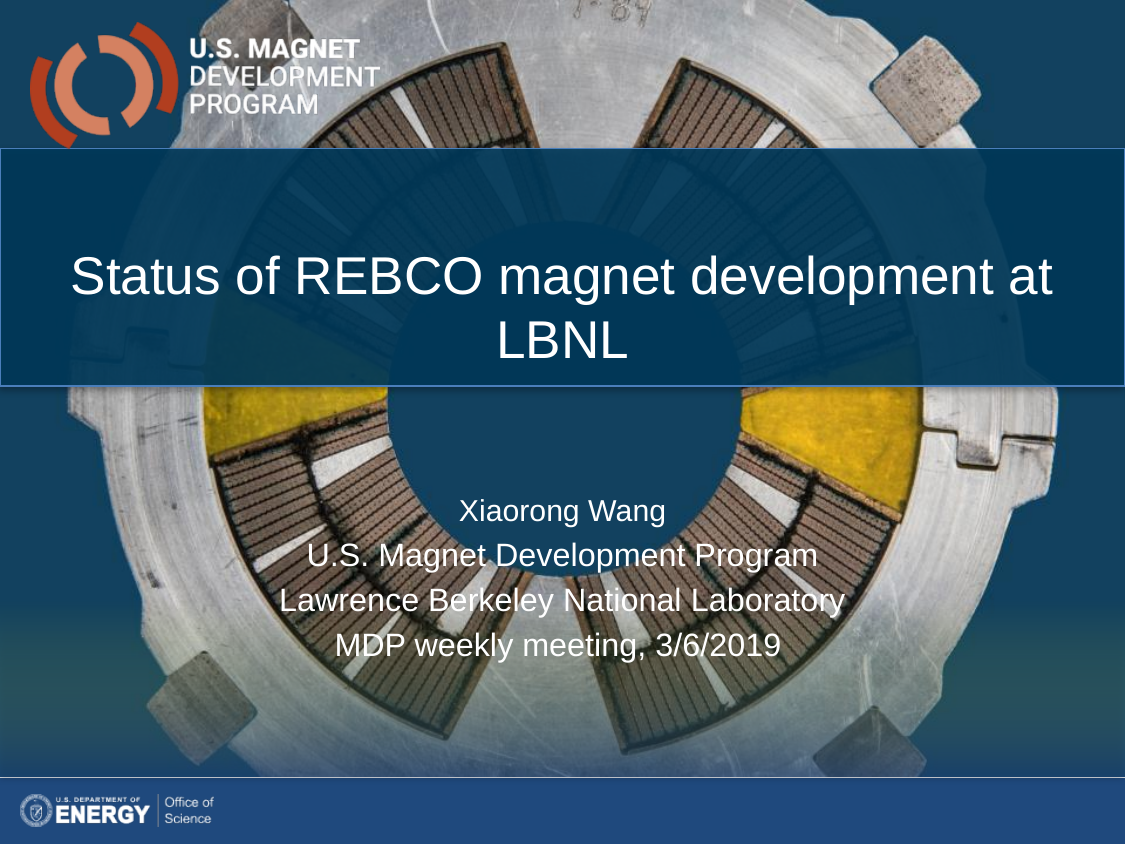

Status of REBCO magnet development at LBNL
Xiaorong Wang
U.S. Magnet Development Program
Lawrence Berkeley National Laboratory
MDP weekly meeting, 3/6/2019